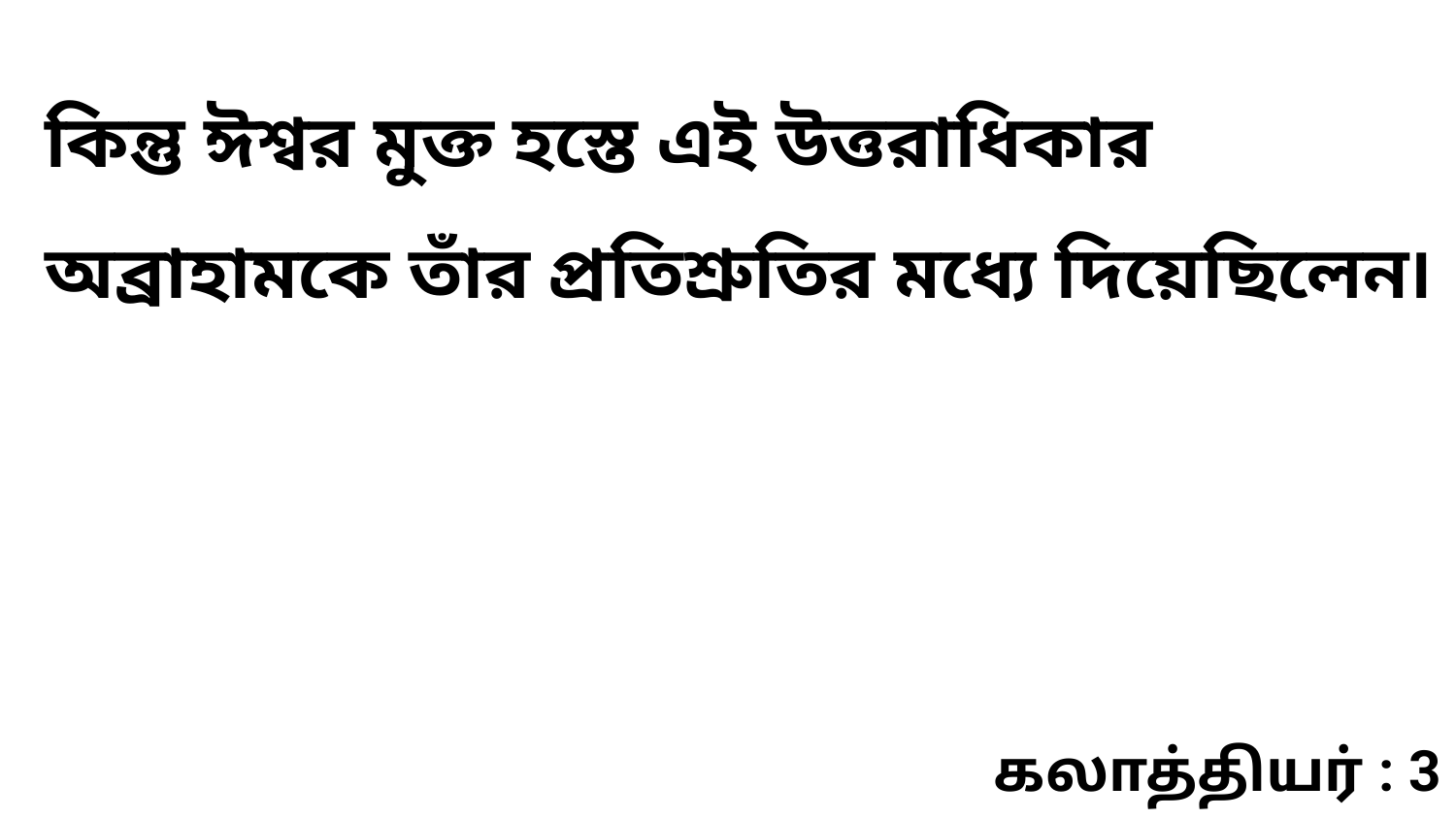

কিন্তু ঈশ্বর মুক্ত হস্তে এই উত্তরাধিকার অব্রাহামকে তাঁর প্রতিশ্রুতির মধ্যে দিয়েছিলেন৷
கலாத்தியர் : 3